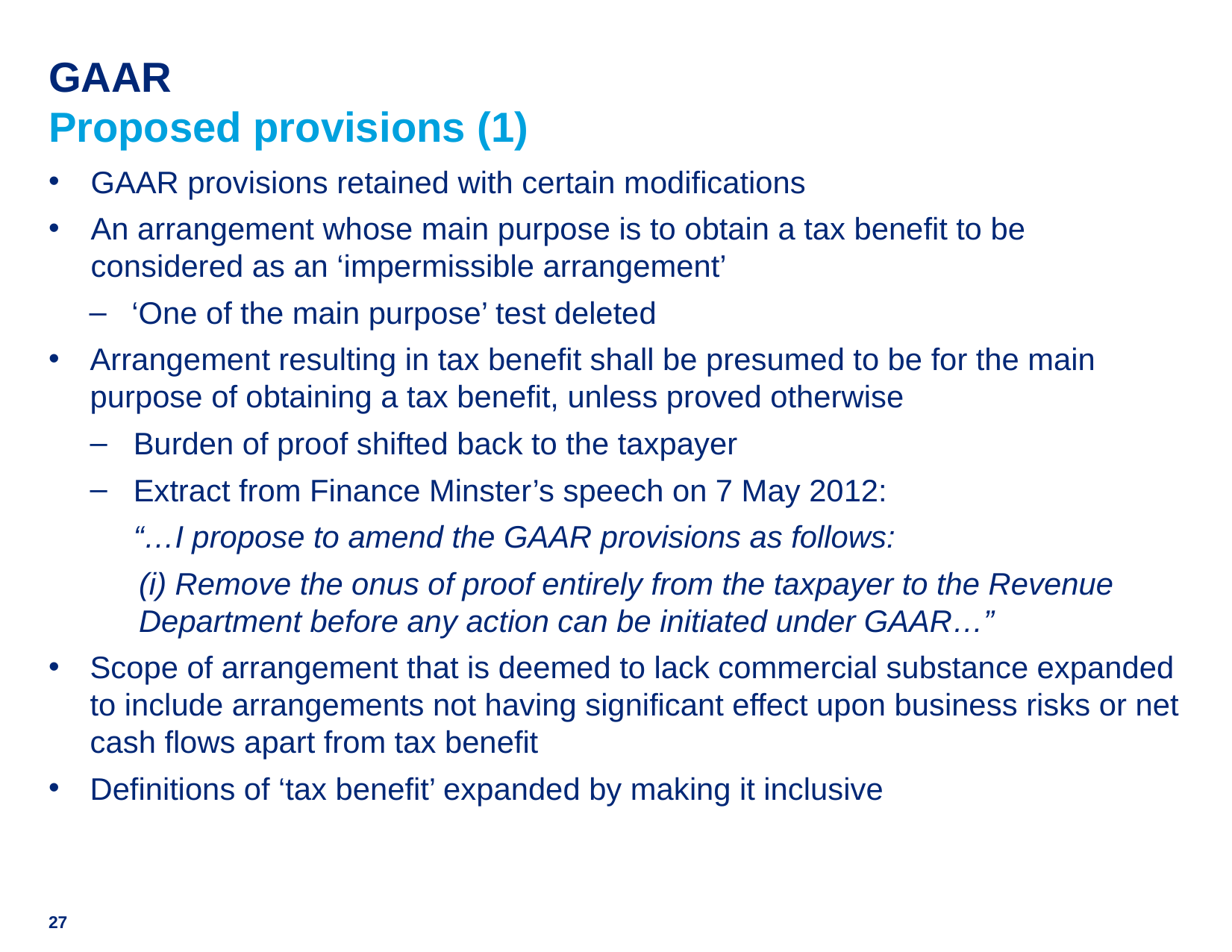

# GAAR Proposed provisions (1)
GAAR provisions retained with certain modifications
An arrangement whose main purpose is to obtain a tax benefit to be considered as an ‘impermissible arrangement’
‘One of the main purpose’ test deleted
Arrangement resulting in tax benefit shall be presumed to be for the main purpose of obtaining a tax benefit, unless proved otherwise
Burden of proof shifted back to the taxpayer
Extract from Finance Minster’s speech on 7 May 2012:
“…I propose to amend the GAAR provisions as follows:
(i) Remove the onus of proof entirely from the taxpayer to the Revenue Department before any action can be initiated under GAAR…”
Scope of arrangement that is deemed to lack commercial substance expanded to include arrangements not having significant effect upon business risks or net cash flows apart from tax benefit
Definitions of ‘tax benefit’ expanded by making it inclusive
27